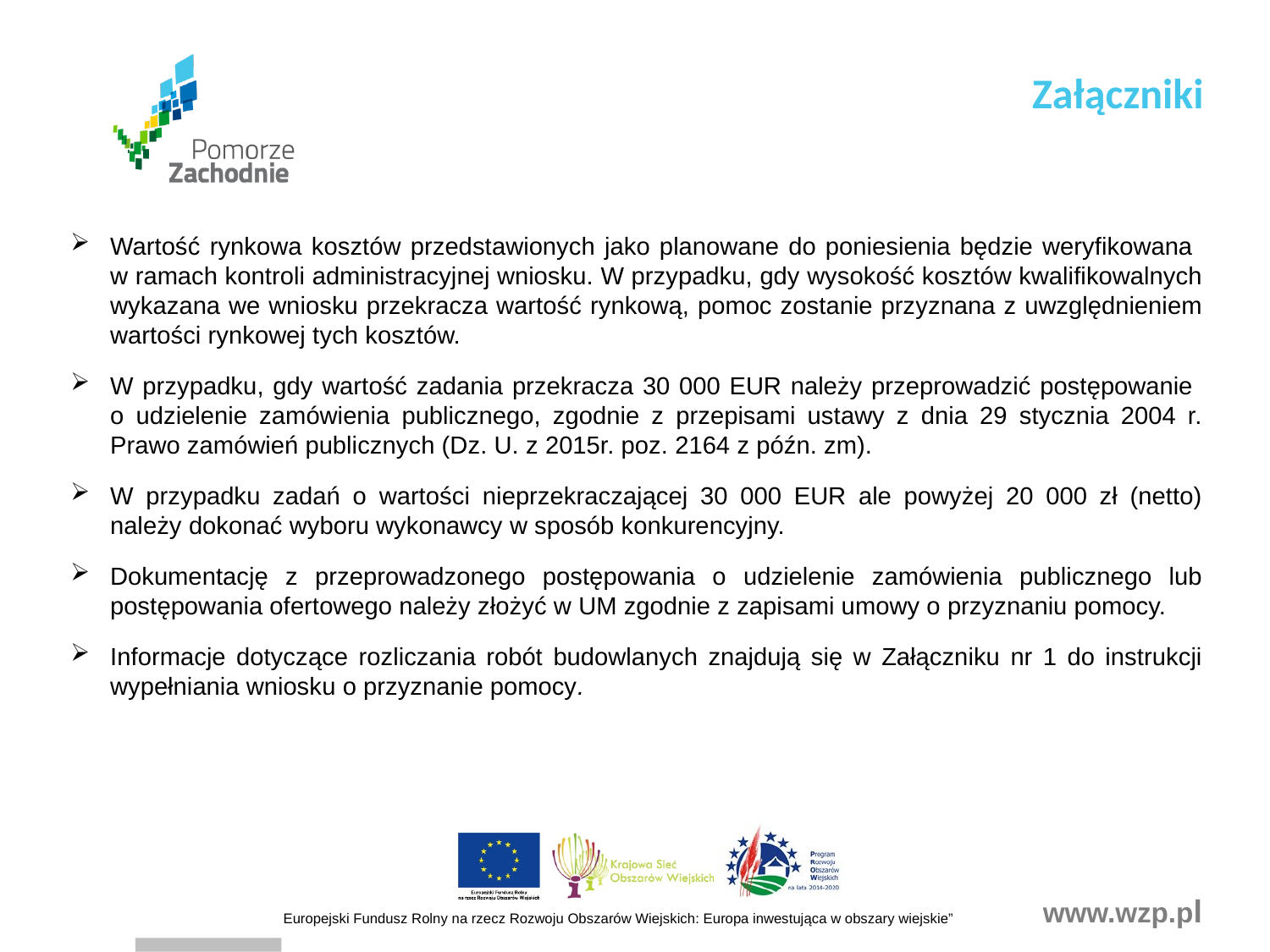

Załączniki
Wartość rynkowa kosztów przedstawionych jako planowane do poniesienia będzie weryfikowana
w ramach kontroli administracyjnej wniosku. W przypadku, gdy wysokość kosztów kwalifikowalnych wykazana we wniosku przekracza wartość rynkową, pomoc zostanie przyznana z uwzględnieniem wartości rynkowej tych kosztów.
W przypadku, gdy wartość zadania przekracza 30 000 EUR należy przeprowadzić postępowanie
o udzielenie zamówienia publicznego, zgodnie z przepisami ustawy z dnia 29 stycznia 2004 r. Prawo zamówień publicznych (Dz. U. z 2015r. poz. 2164 z późn. zm).
W przypadku zadań o wartości nieprzekraczającej 30 000 EUR ale powyżej 20 000 zł (netto) należy dokonać wyboru wykonawcy w sposób konkurencyjny.
Dokumentację z przeprowadzonego postępowania o udzielenie zamówienia publicznego lub postępowania ofertowego należy złożyć w UM zgodnie z zapisami umowy o przyznaniu pomocy.
Informacje dotyczące rozliczania robót budowlanych znajdują się w Załączniku nr 1 do instrukcji wypełniania wniosku o przyznanie pomocy.